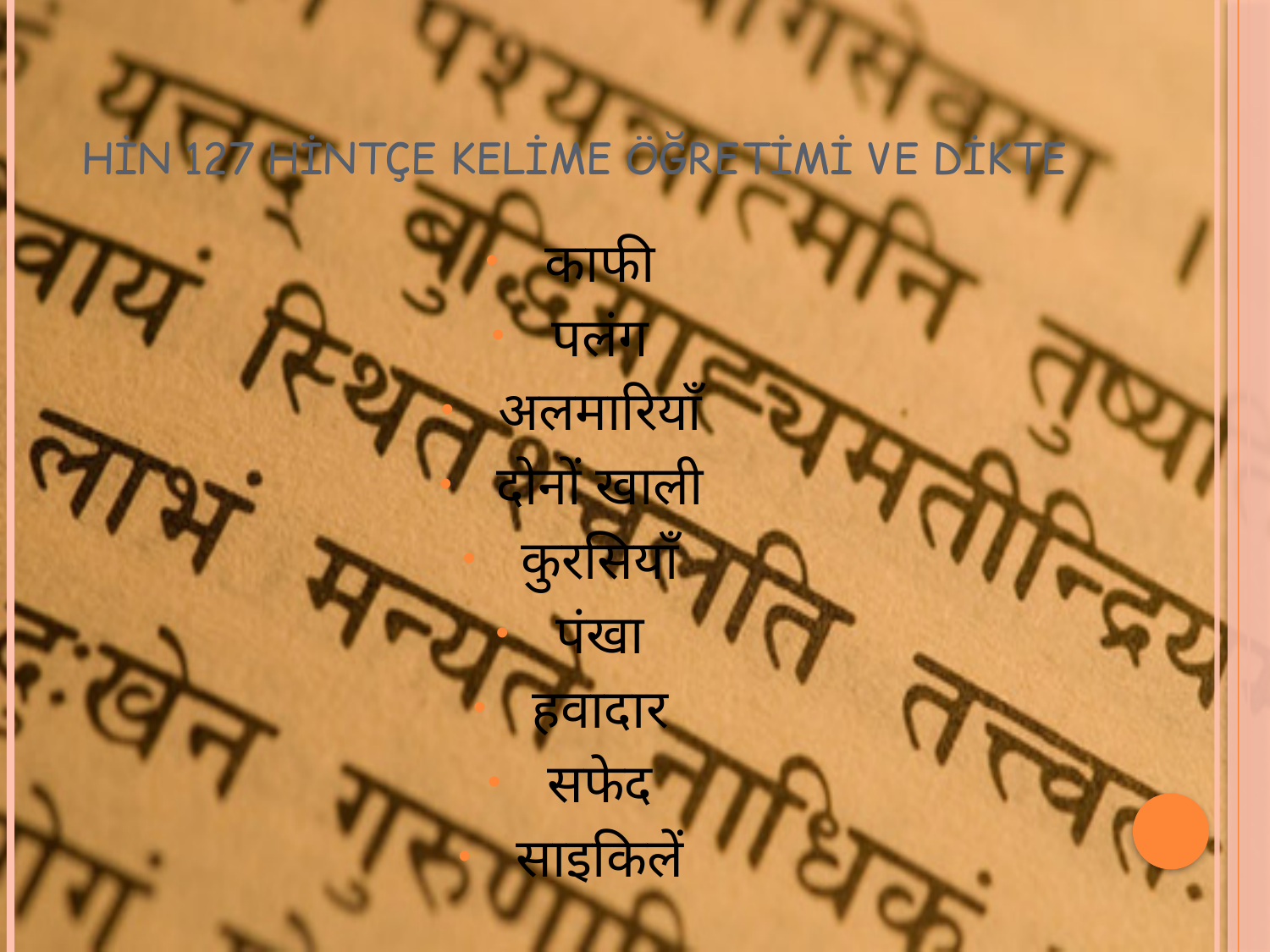

# HİN 127 HİNTÇE KELİME ÖĞRETİMİ VE DİKTE
काफी
पलंग
अलमारियाँ
दोनों खाली
कुरसियाँ
पंखा
हवादार
सफेद
साइकिलें